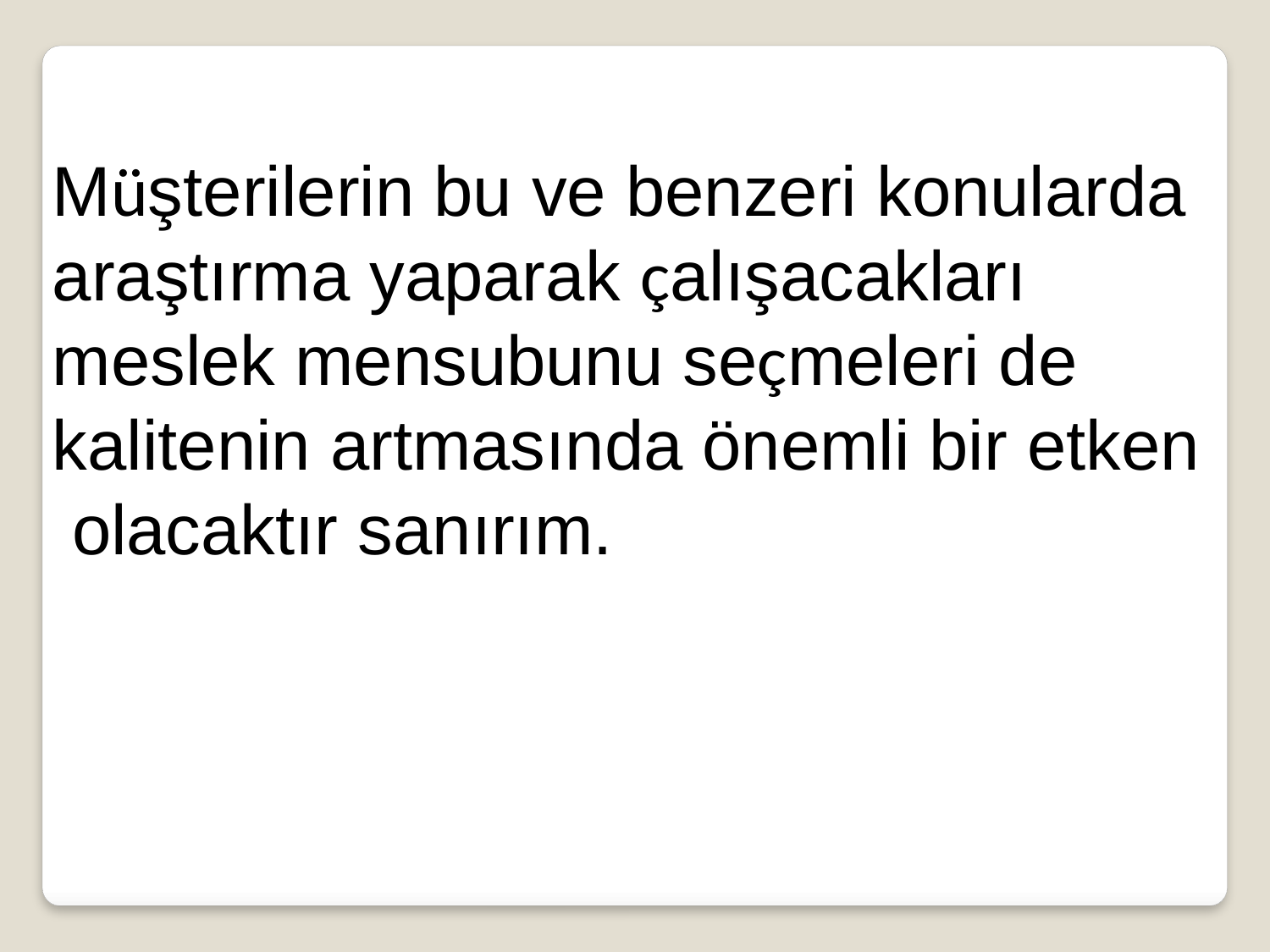

Müşterilerin bu ve benzeri konularda araştırma yaparak çalışacakları meslek mensubunu seçmeleri de kalitenin artmasında önemli bir etken  olacaktır sanırım.